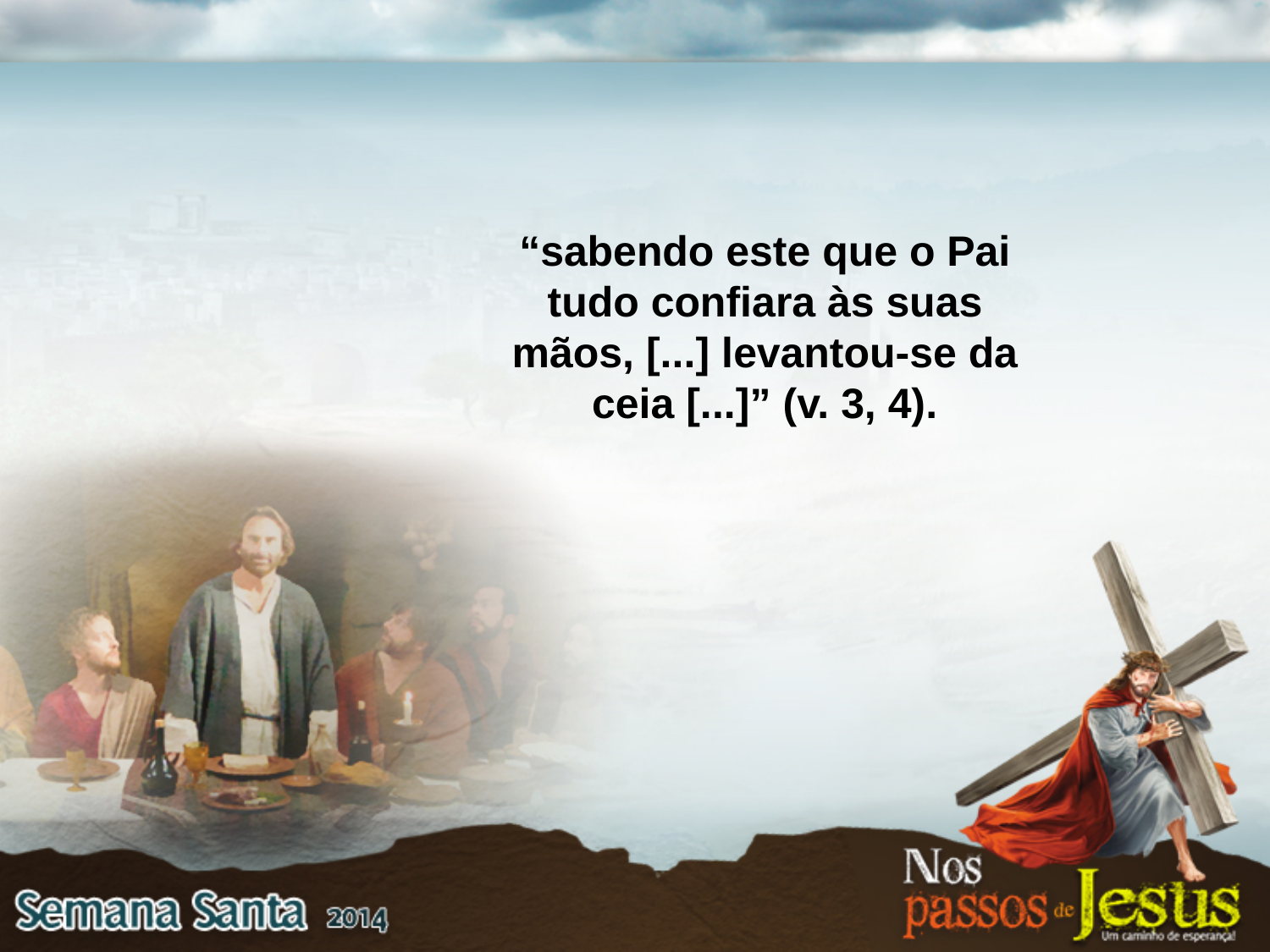

“sabendo este que o Pai tudo confiara às suas mãos, [...] levantou-se da ceia [...]” (v. 3, 4).